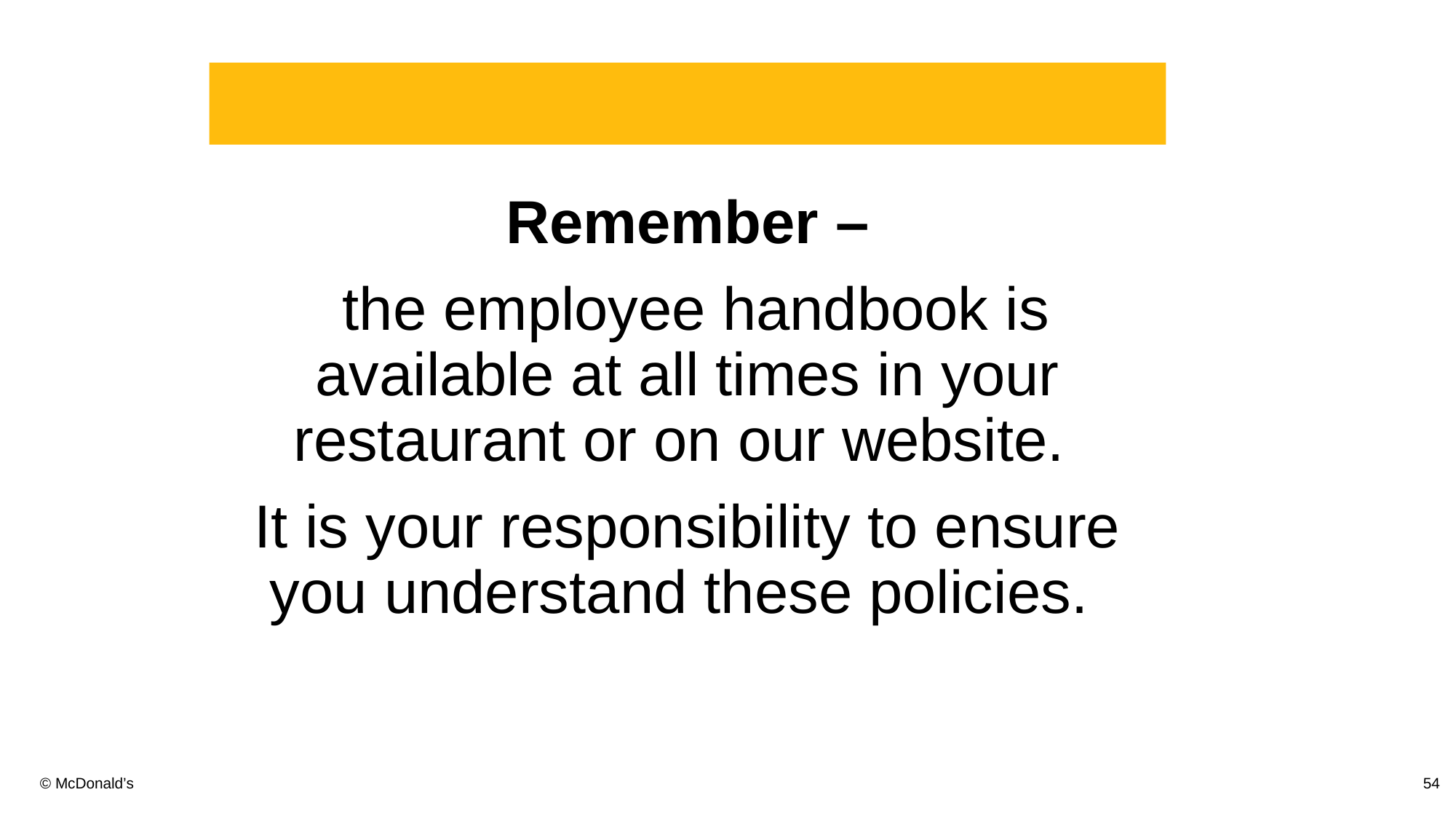

Remember –
 the employee handbook is available at all times in your restaurant or on our website.
It is your responsibility to ensure you understand these policies.
Agenda